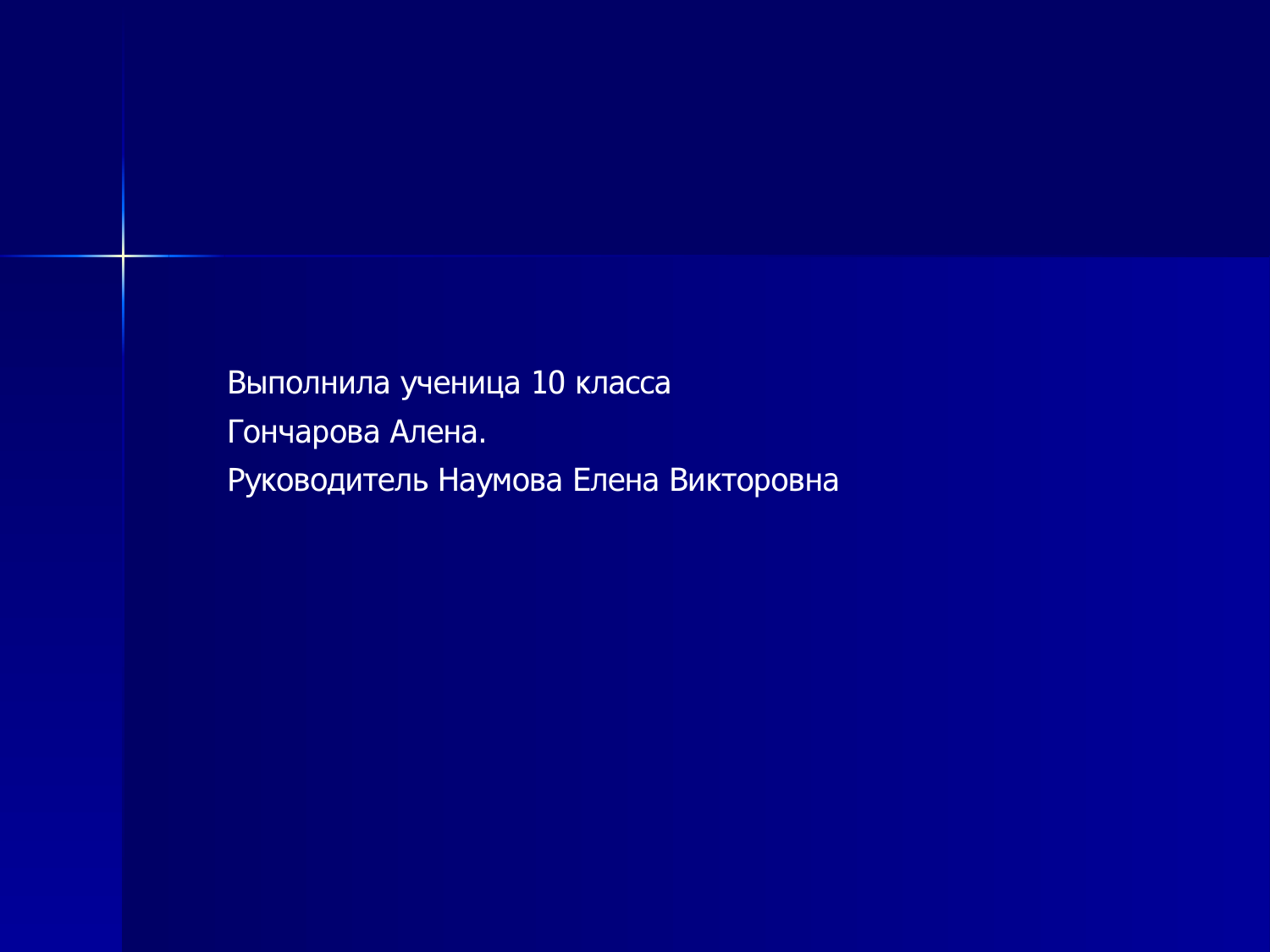

#

Выполнила ученица 10 класса
Гончарова Алена.
Руководитель Наумова Елена Викторовна